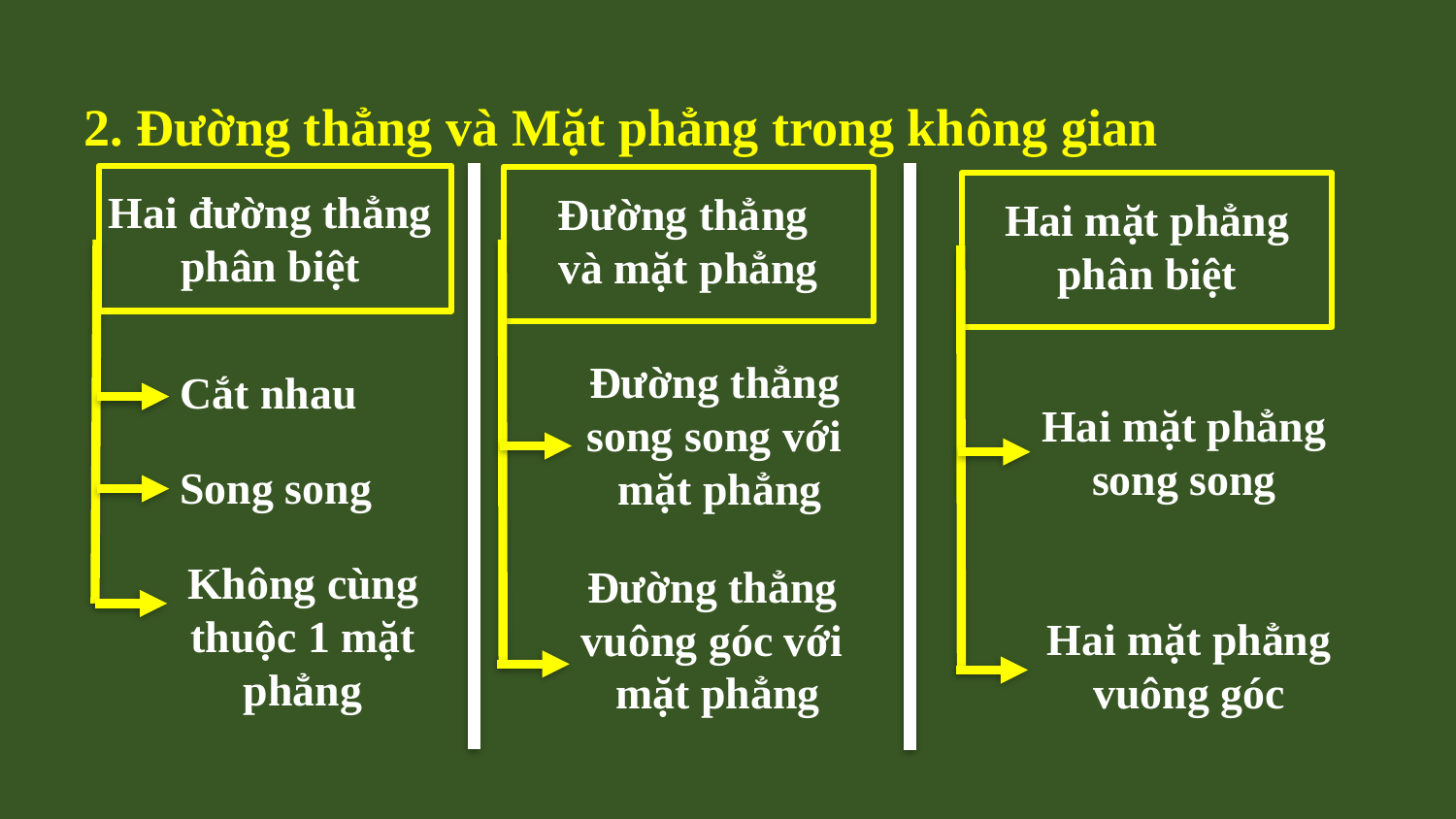

2. Đường thẳng và Mặt phẳng trong không gian

Hai đường thẳng phân biệt
Đường thẳng
và mặt phẳng
Hai mặt phẳng phân biệt
Đường thẳng
song song với
mặt phẳng
Cắt nhau
Hai mặt phẳng song song
Song song
Không cùng thuộc 1 mặt phẳng
Đường thẳng
vuông góc với
mặt phẳng
Hai mặt phẳng vuông góc